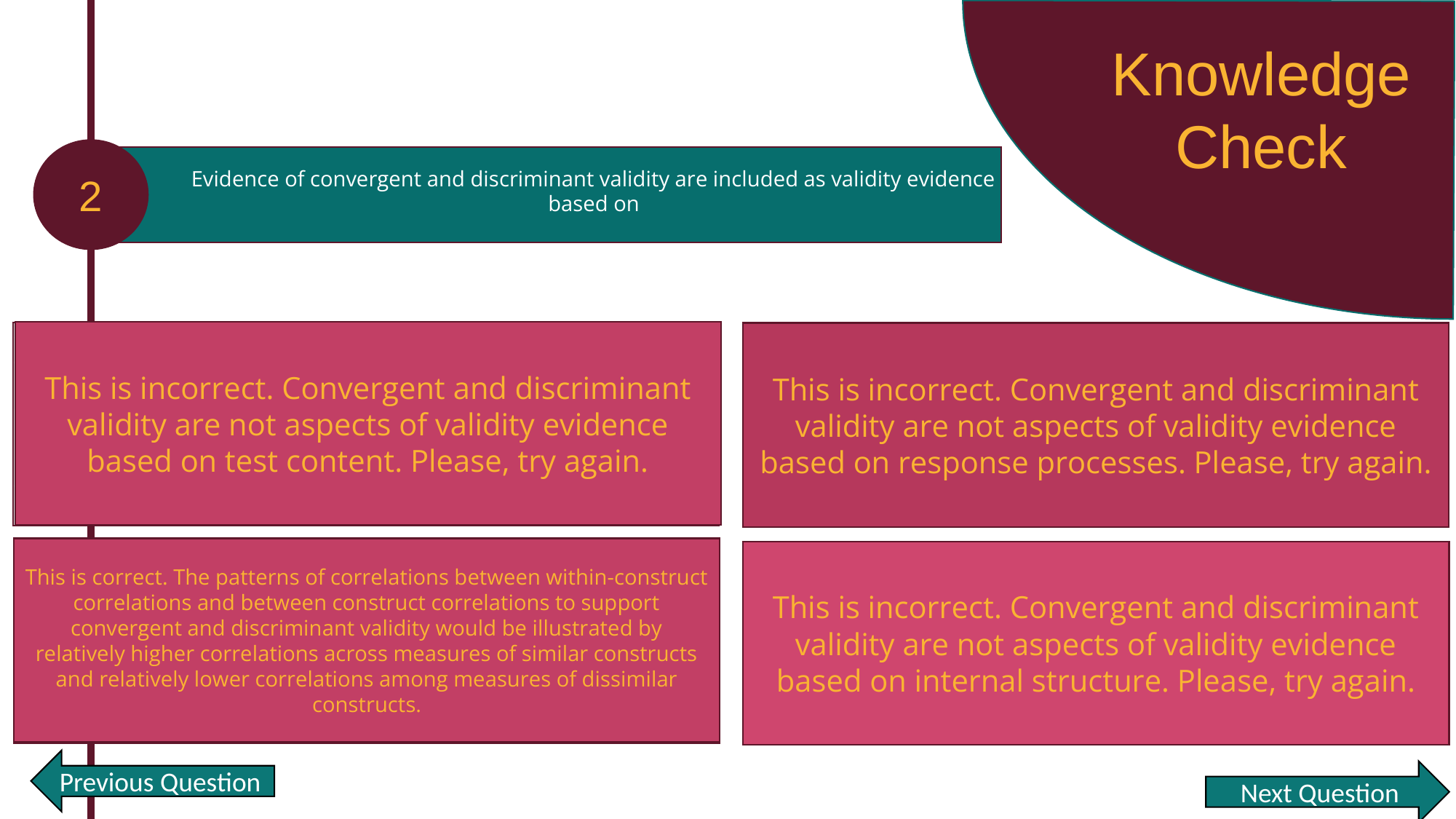

Knowledge Check
2

Evidence of convergent and discriminant validity are included as validity evidence based on
This is incorrect. Convergent and discriminant validity are not aspects of validity evidence based on test content. Please, try again.
Test Content
Response Processes
This is incorrect. Convergent and discriminant validity are not aspects of validity evidence based on response processes. Please, try again.
This is correct. The patterns of correlations between within-construct correlations and between construct correlations to support convergent and discriminant validity would be illustrated by relatively higher correlations across measures of similar constructs and relatively lower correlations among measures of dissimilar constructs.
Relations to Other Variables
This is incorrect. Convergent and discriminant validity are not aspects of validity evidence based on internal structure. Please, try again.
Internal Structure
Previous Question
Next Question